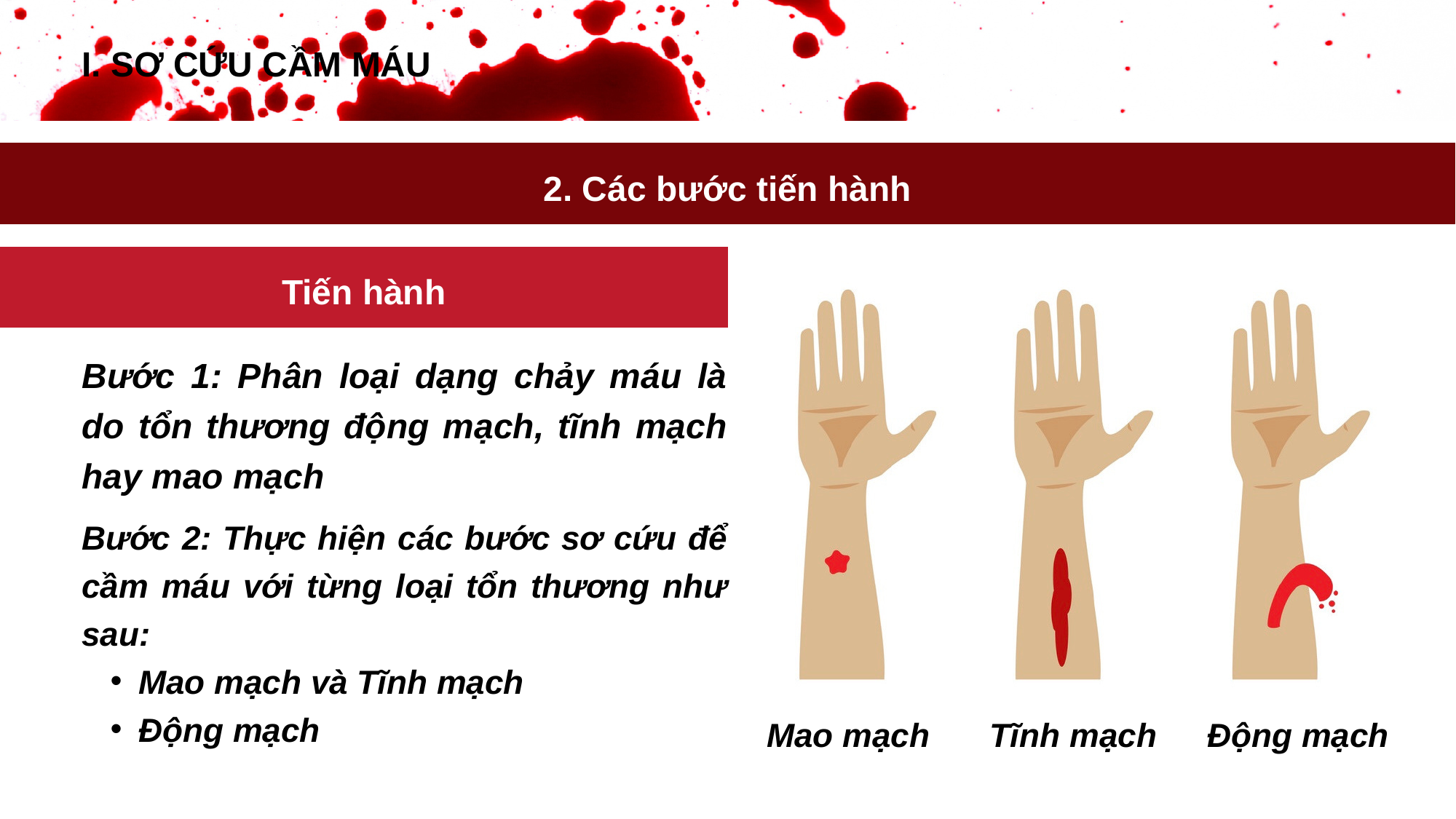

I. SƠ CỨU CẦM MÁU

2. Các bước tiến hành

Tiến hành

Mao mạch
Tĩnh mạch
Động mạch
Bước 1: Phân loại dạng chảy máu là do tổn thương động mạch, tĩnh mạch hay mao mạch
Bước 2: Thực hiện các bước sơ cứu để cầm máu với từng loại tổn thương như sau:
Mao mạch và Tĩnh mạch
Động mạch